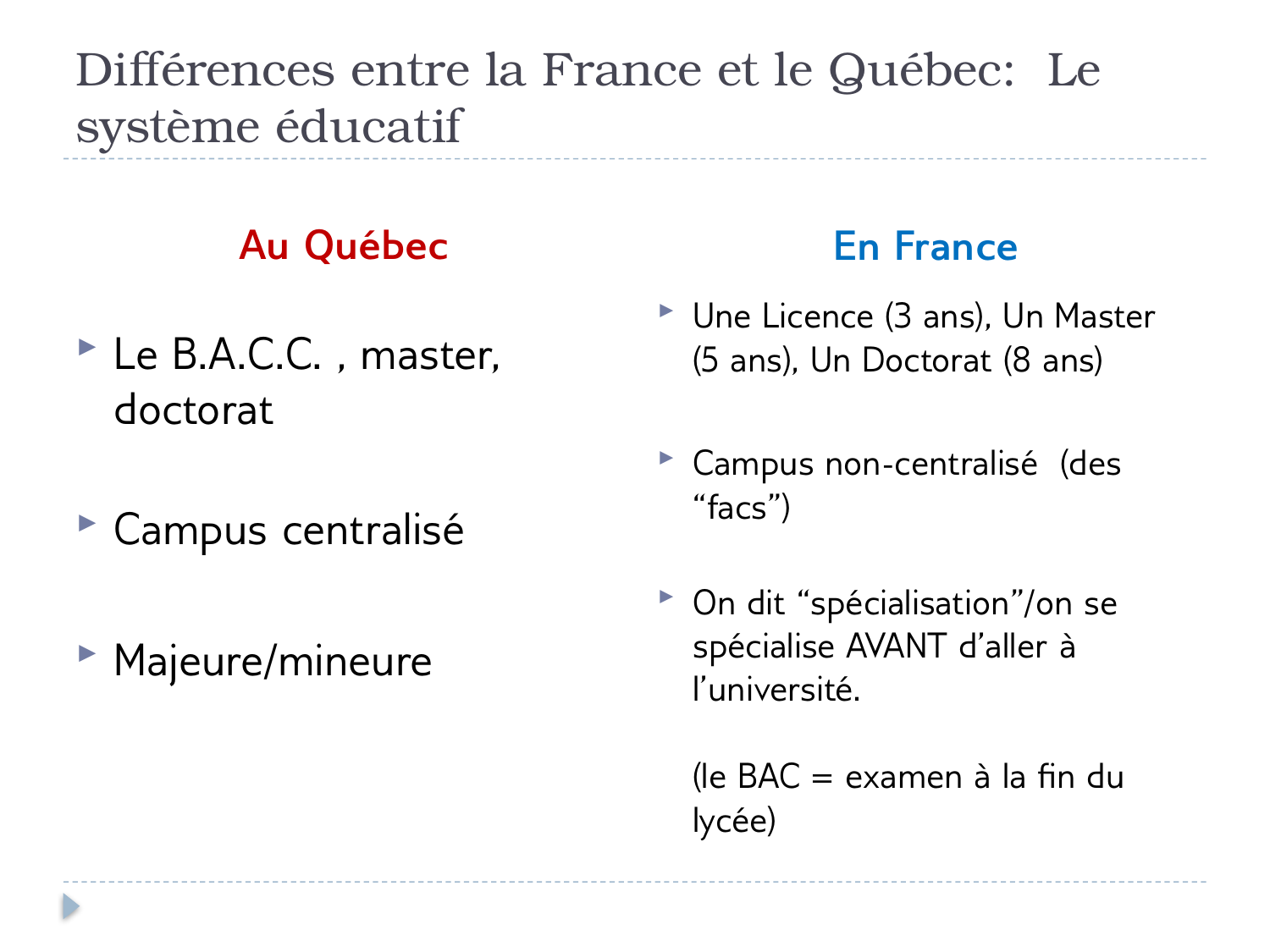

# Différences entre la France et le Québec:  Le système éducatif
Au Québec
En France
Une Licence (3 ans), Un Master (5 ans), Un Doctorat (8 ans)

Campus non-centralisé  (des “facs”)
On dit “spécialisation”/on se spécialise AVANT d’aller à l’université.
(le BAC = examen à la fin du lycée)

Le B.A.C.C. , master, doctorat
Campus centralisé

Majeure/mineure